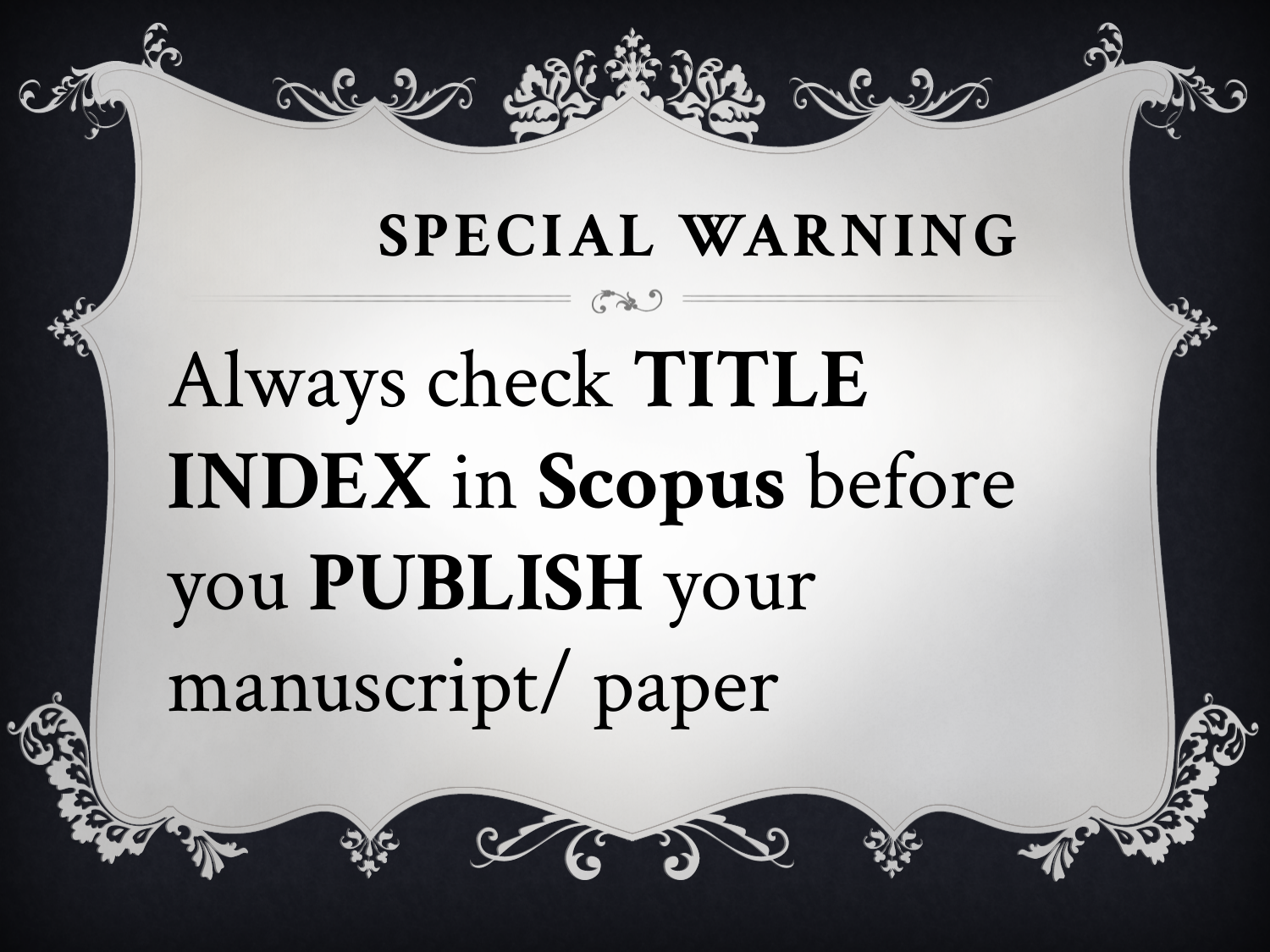

# SPECIAL WARNING
Always check TITLE INDEX in Scopus before you PUBLISH your manuscript/ paper